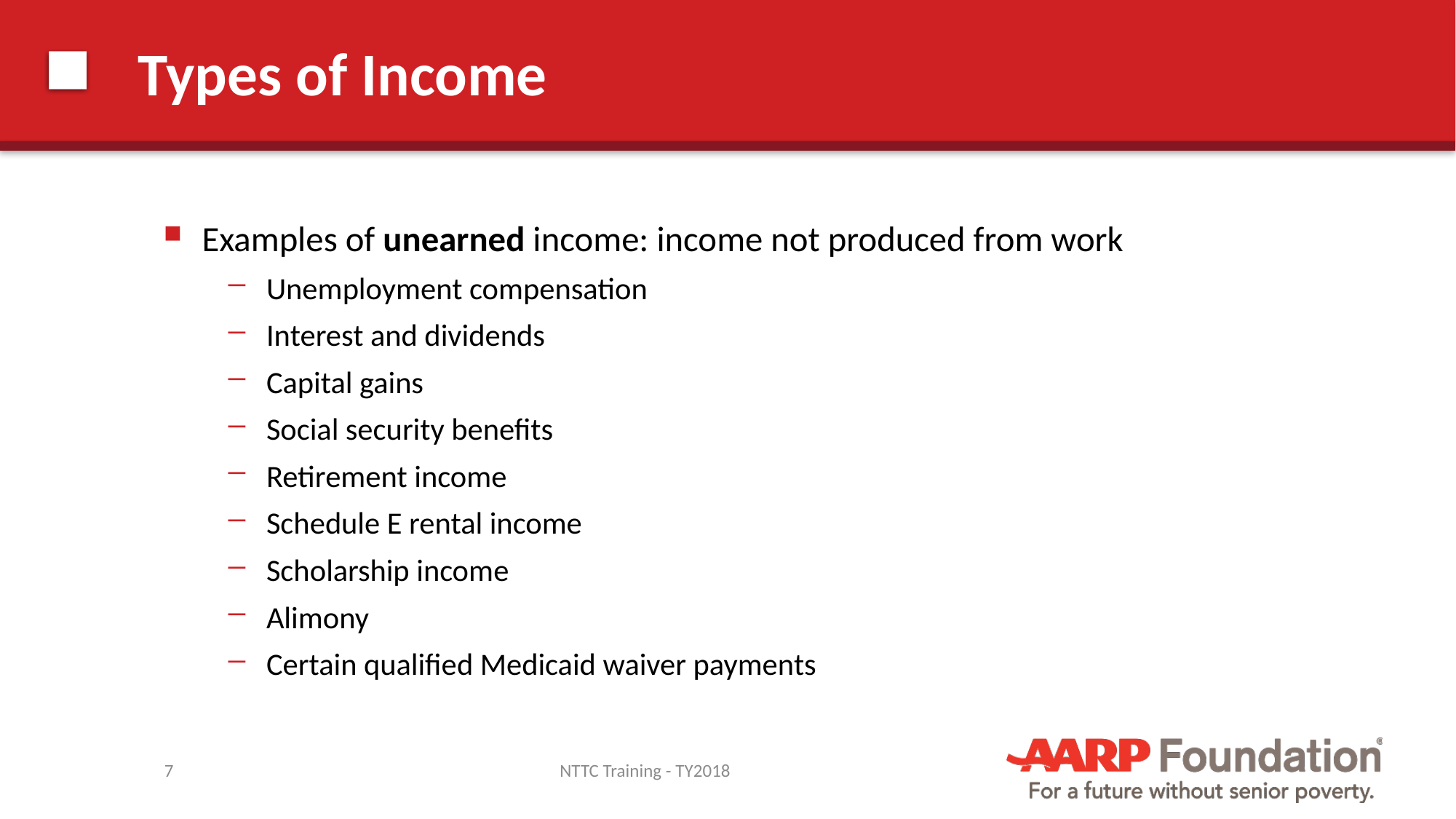

# Types of Income
Examples of unearned income: income not produced from work
Unemployment compensation
Interest and dividends
Capital gains
Social security benefits
Retirement income
Schedule E rental income
Scholarship income
Alimony
Certain qualified Medicaid waiver payments

7
NTTC Training - TY2018